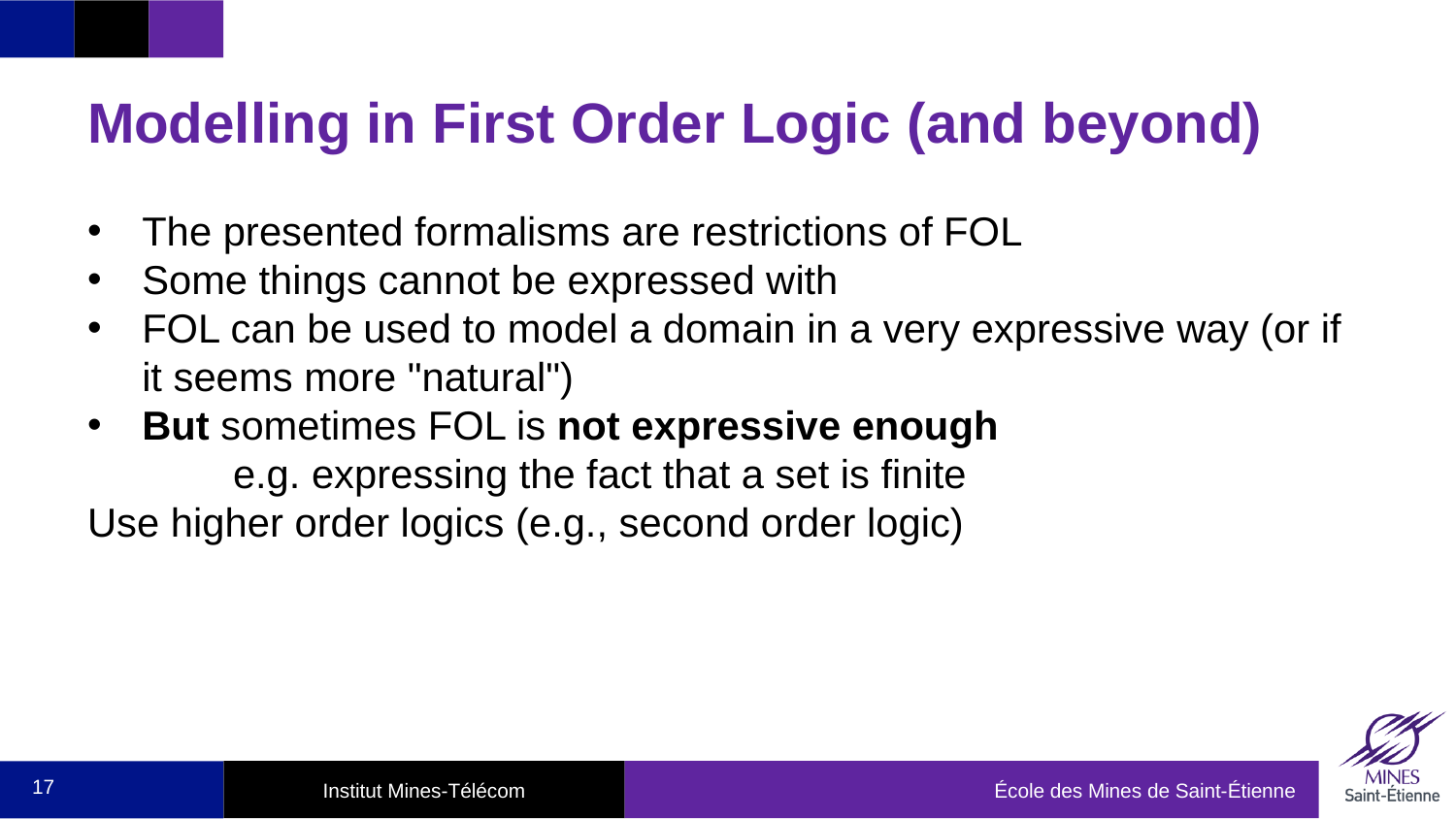

# Modelling in First Order Logic (and beyond)
The presented formalisms are restrictions of FOL
Some things cannot be expressed with
FOL can be used to model a domain in a very expressive way (or if it seems more "natural")
But sometimes FOL is not expressive enough
	e.g. expressing the fact that a set is finite
Use higher order logics (e.g., second order logic)

17